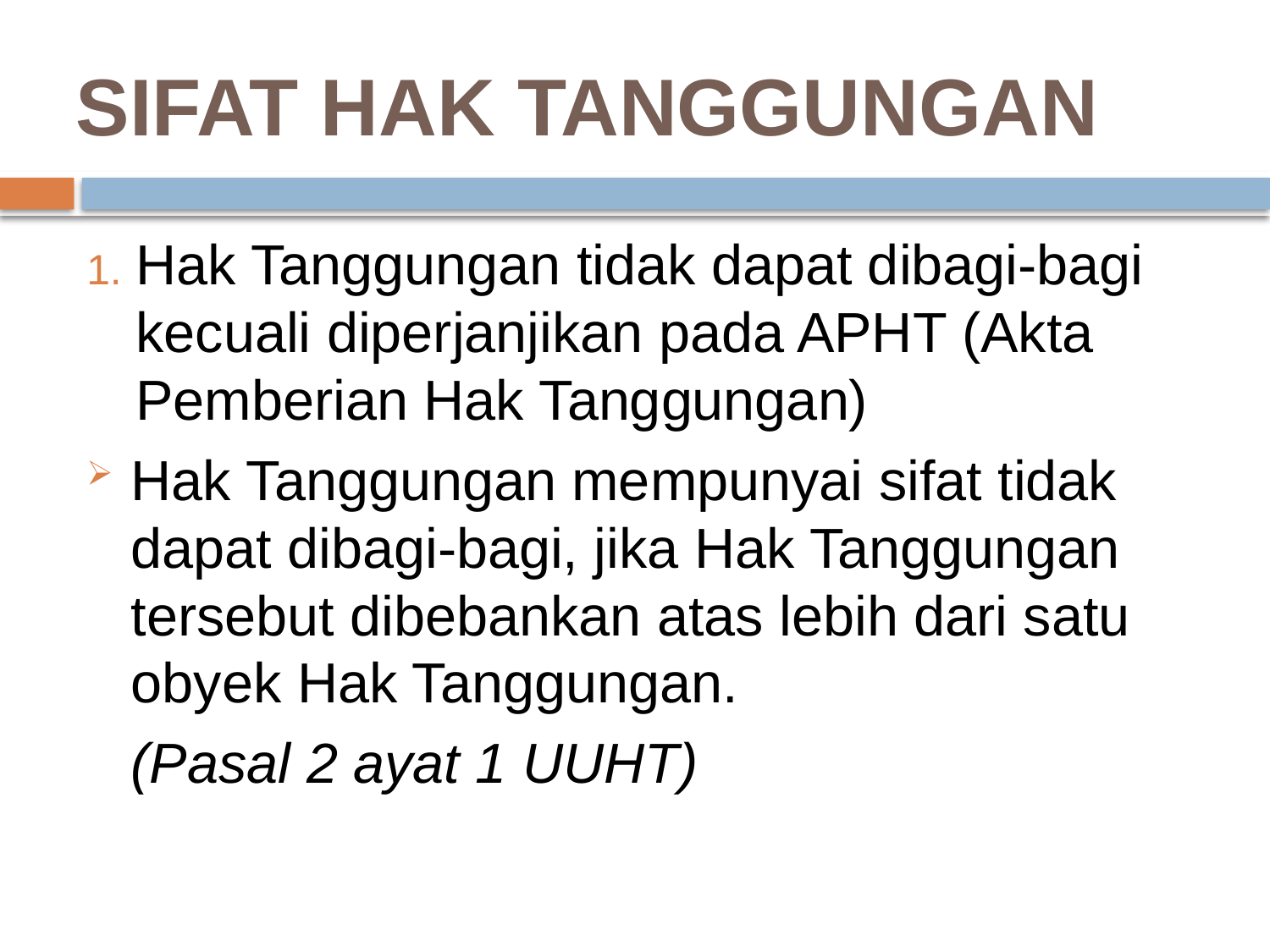

# SIFAT HAK TANGGUNGAN
Hak Tanggungan tidak dapat dibagi-bagi kecuali diperjanjikan pada APHT (Akta Pemberian Hak Tanggungan)
Hak Tanggungan mempunyai sifat tidak dapat dibagi-bagi, jika Hak Tanggungan tersebut dibebankan atas lebih dari satu obyek Hak Tanggungan.
	(Pasal 2 ayat 1 UUHT)